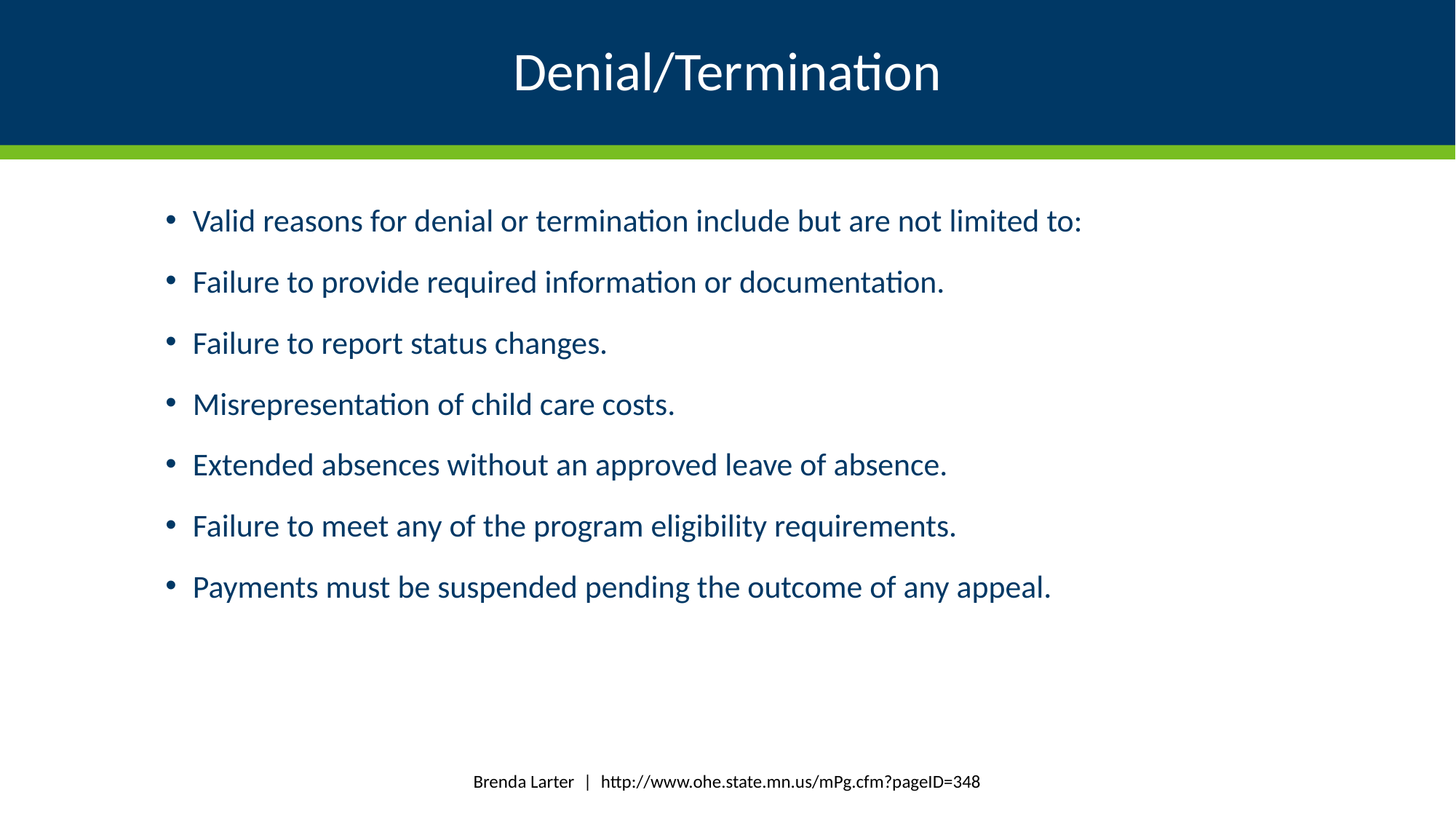

# Denial/Termination
Valid reasons for denial or termination include but are not limited to:
Failure to provide required information or documentation.
Failure to report status changes.
Misrepresentation of child care costs.
Extended absences without an approved leave of absence.
Failure to meet any of the program eligibility requirements.
Payments must be suspended pending the outcome of any appeal.
Brenda Larter | http://www.ohe.state.mn.us/mPg.cfm?pageID=348